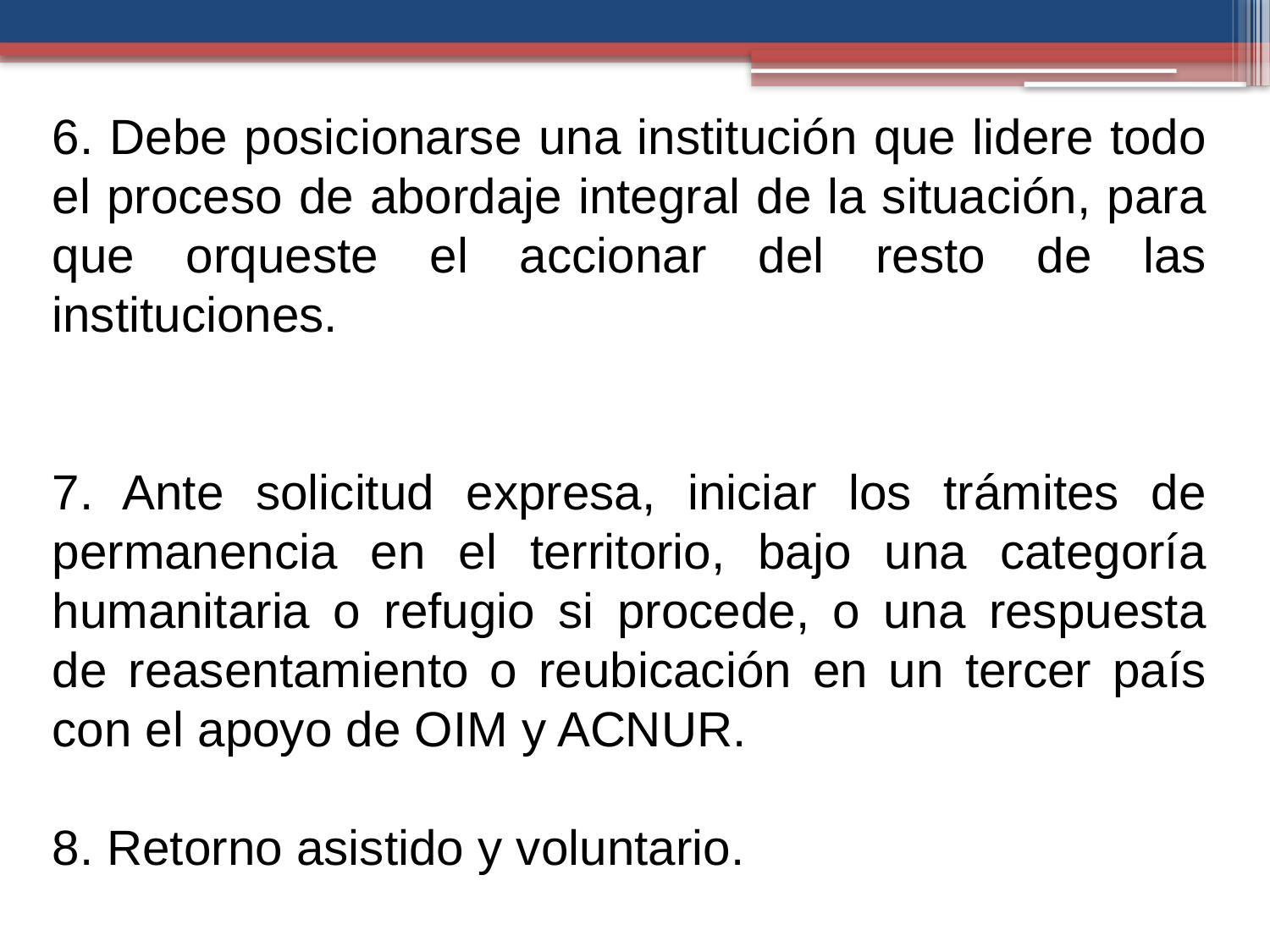

6. Debe posicionarse una institución que lidere todo el proceso de abordaje integral de la situación, para que orqueste el accionar del resto de las instituciones.

7. Ante solicitud expresa, iniciar los trámites de permanencia en el territorio, bajo una categoría humanitaria o refugio si procede, o una respuesta de reasentamiento o reubicación en un tercer país con el apoyo de OIM y ACNUR.

8. Retorno asistido y voluntario.